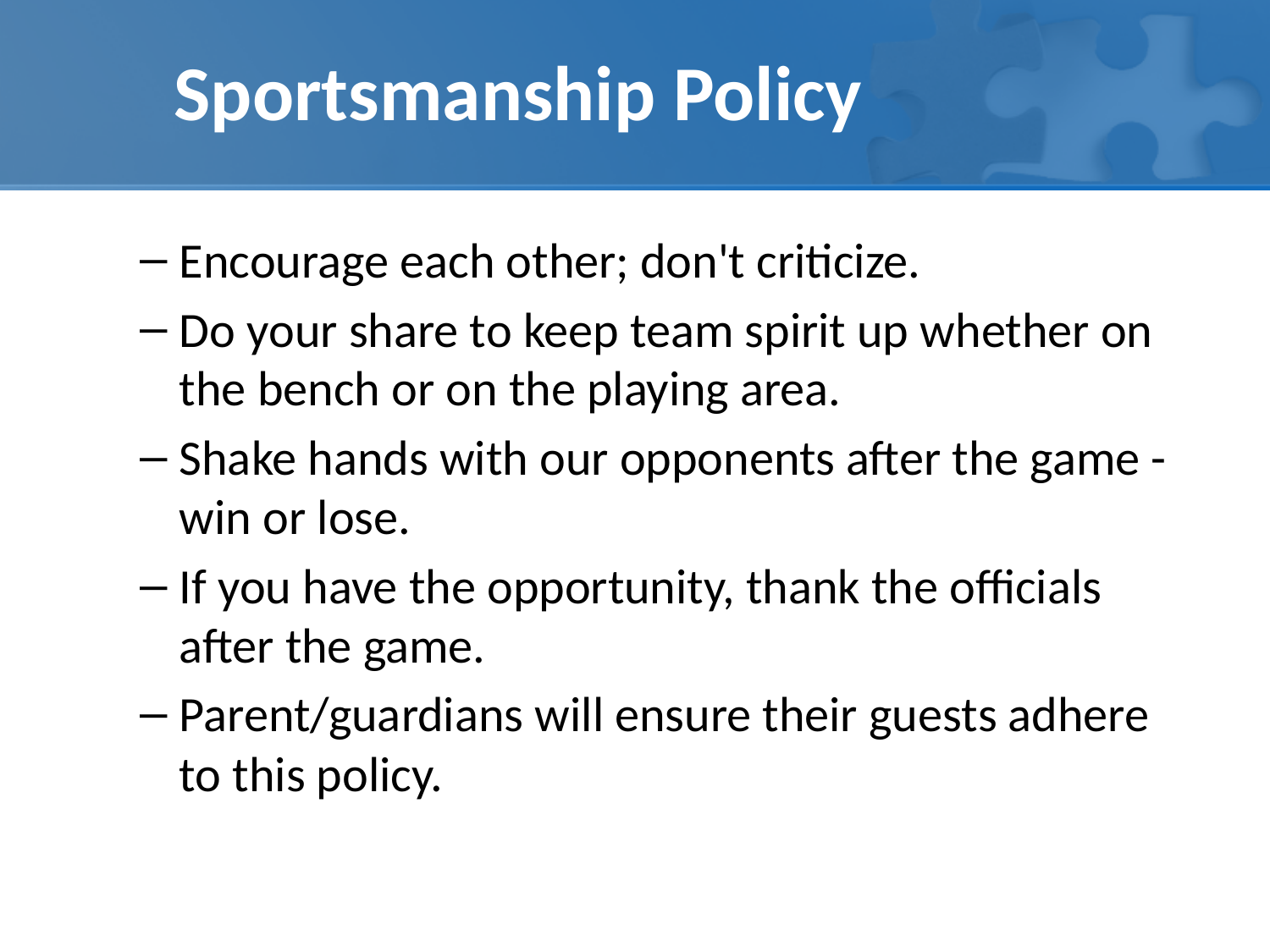

# Sportsmanship Policy
Encourage each other; don't criticize.
Do your share to keep team spirit up whether on the bench or on the playing area.
Shake hands with our opponents after the game - win or lose.
If you have the opportunity, thank the officials after the game.
Parent/guardians will ensure their guests adhere to this policy.